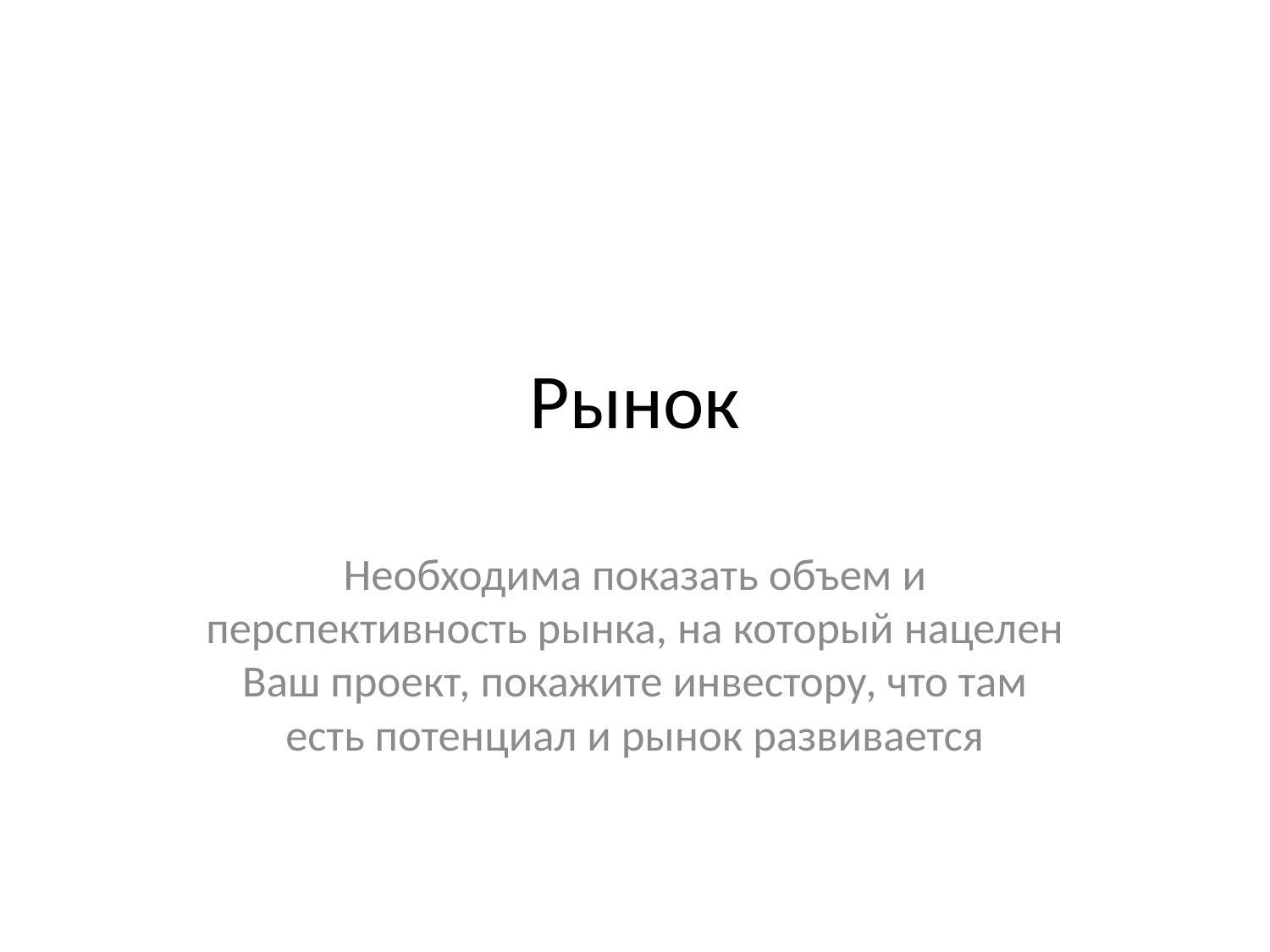

# Рынок
Необходима показать объем и перспективность рынка, на который нацелен Ваш проект, покажите инвестору, что там есть потенциал и рынок развивается